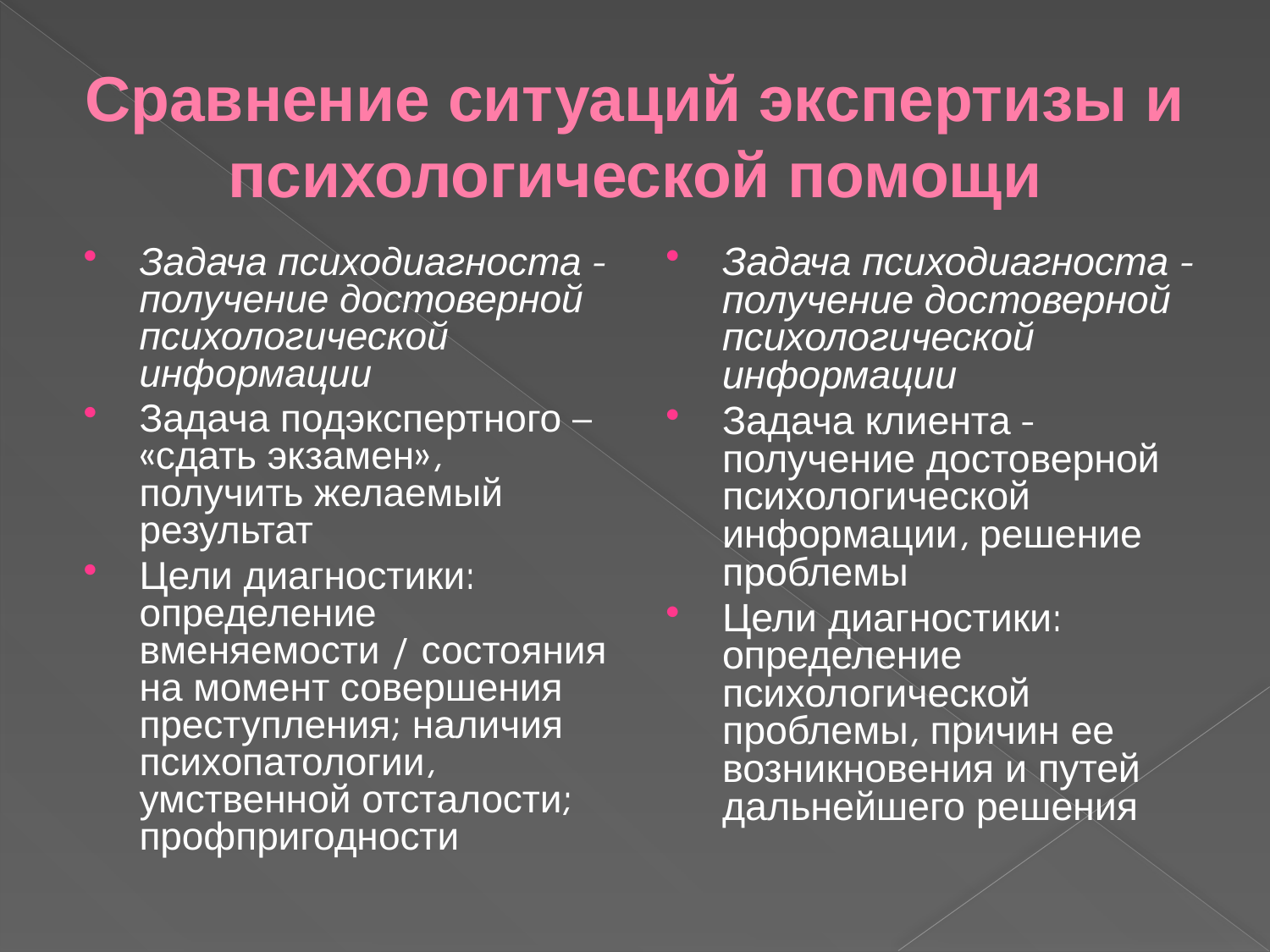

# Сравнение ситуаций экспертизы и психологической помощи
Задача психодиагноста - получение достоверной психологической информации
Задача подэкспертного – «сдать экзамен», получить желаемый результат
Цели диагностики: определение вменяемости / состояния на момент совершения преступления; наличия психопатологии, умственной отсталости; профпригодности

Задача психодиагноста - получение достоверной психологической информации
Задача клиента - получение достоверной психологической информации, решение проблемы
Цели диагностики: определение психологической проблемы, причин ее возникновения и путей дальнейшего решения